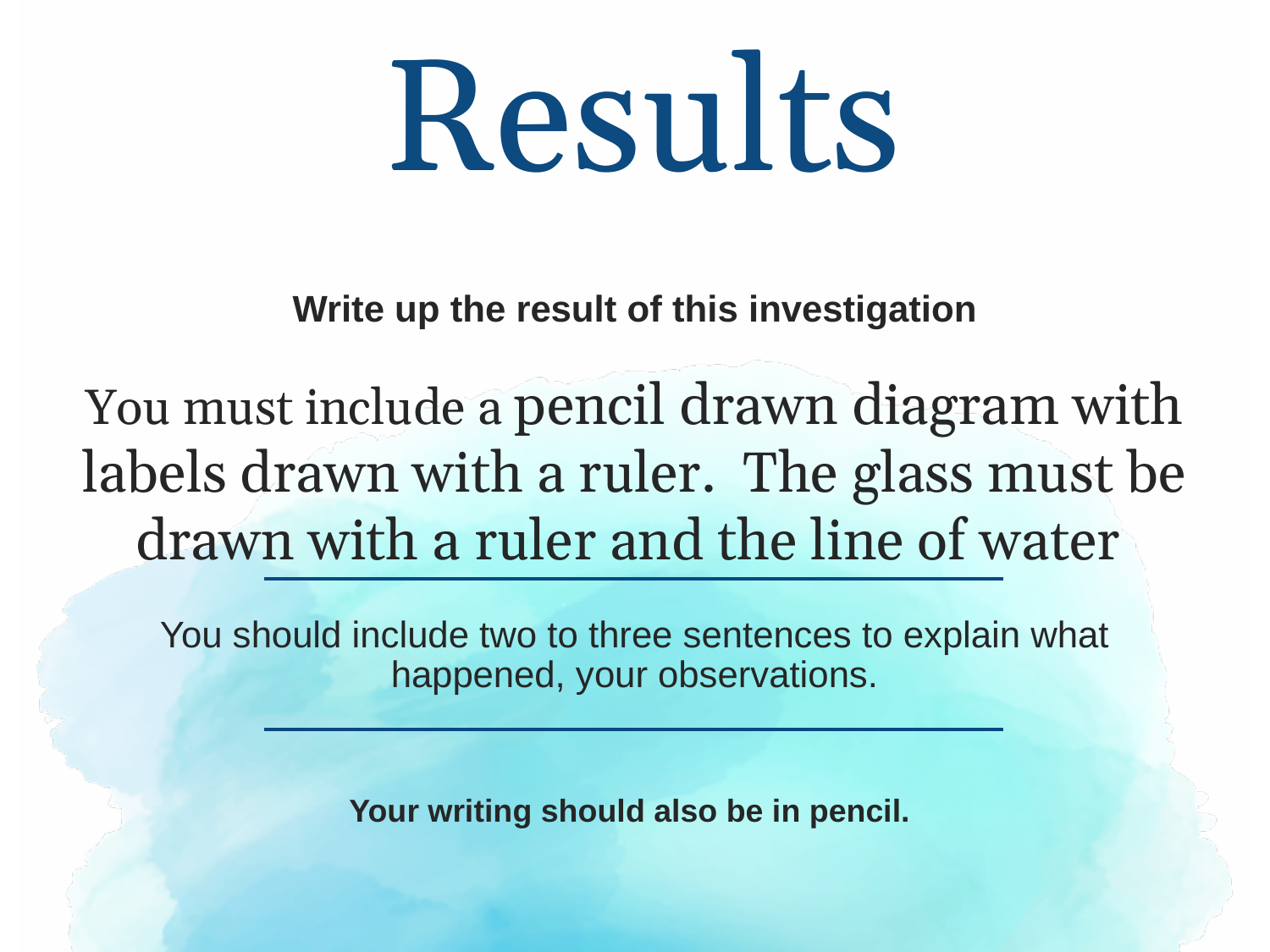

# Results
Write up the result of this investigation
You must include a pencil drawn diagram with labels drawn with a ruler.  The glass must be drawn with a ruler and the line of water
You should include two to three sentences to explain what happened, your observations.
Your writing should also be in pencil.